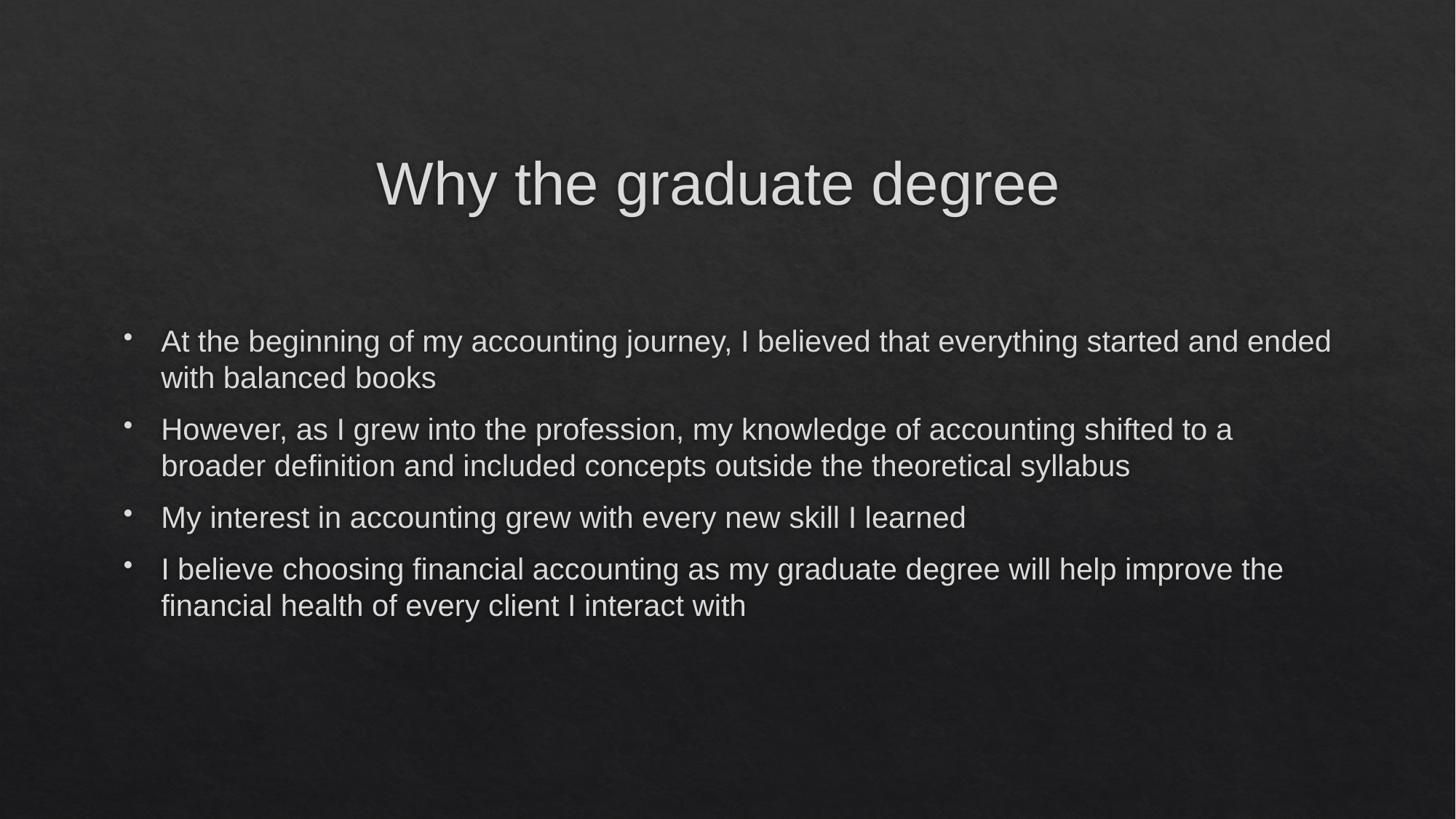

# Why the graduate degree
At the beginning of my accounting journey, I believed that everything started and ended with balanced books
However, as I grew into the profession, my knowledge of accounting shifted to a broader definition and included concepts outside the theoretical syllabus
My interest in accounting grew with every new skill I learned
I believe choosing financial accounting as my graduate degree will help improve the financial health of every client I interact with